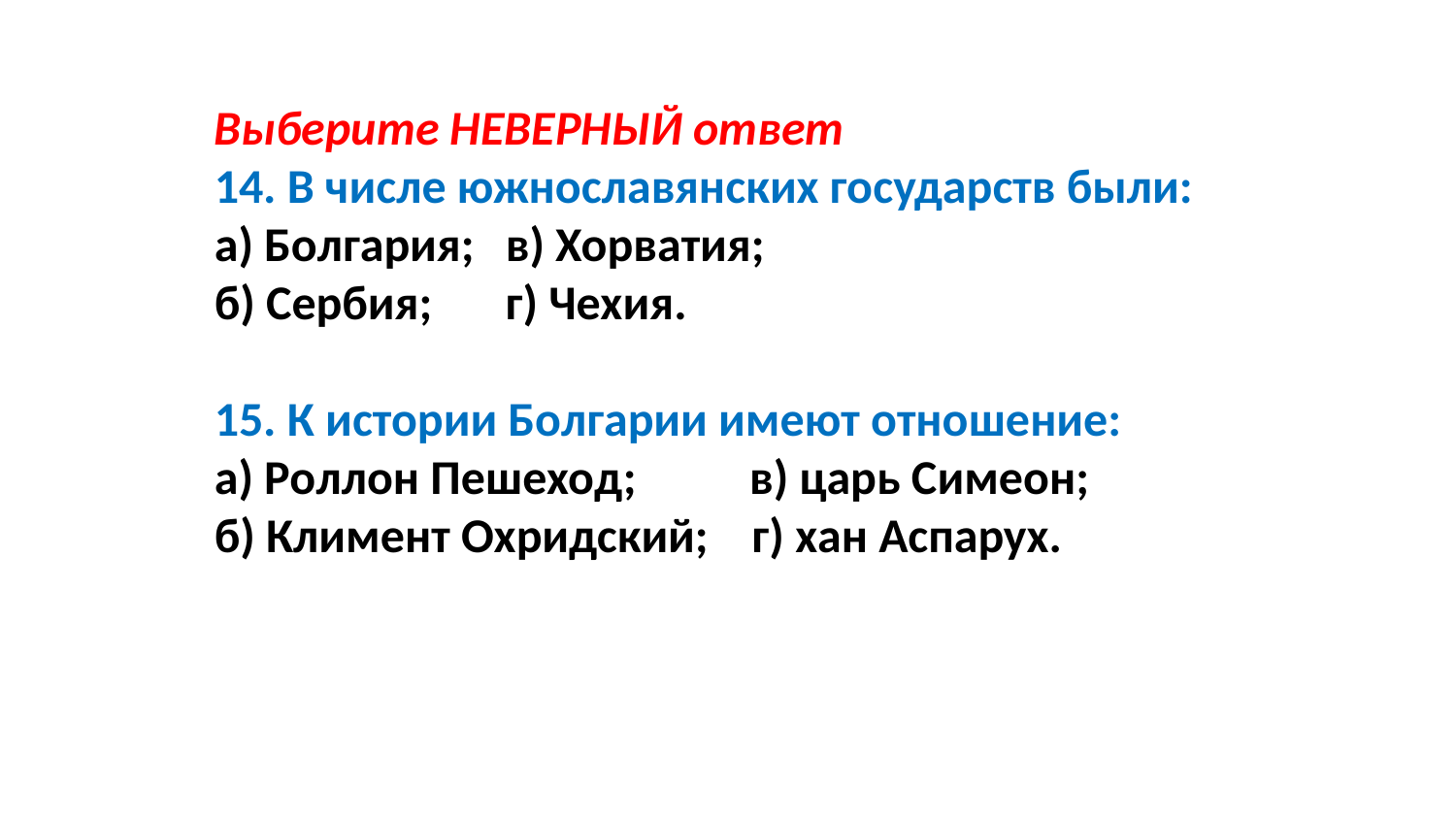

Выберите НЕВЕРНЫЙ ответ
14. В числе южнославянских государств были:
а) Болгария;	в) Хорватия;
б) Сербия;	г) Чехия.

15. К истории Болгарии имеют отношение:
а) Роллон Пешеход;	         в) царь Симеон;
б) Климент Охридский;    г) хан Аспарух.